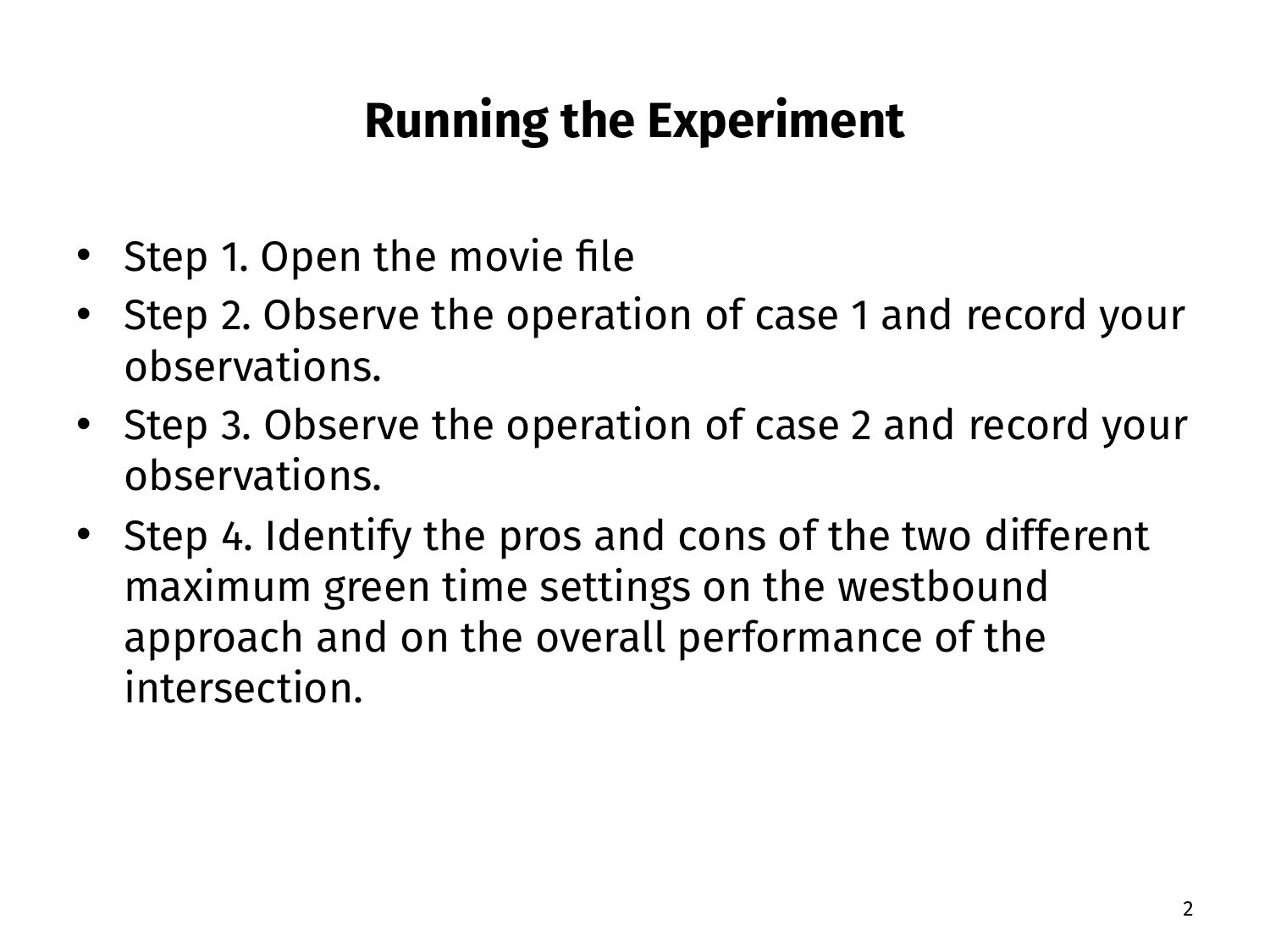

# Running the Experiment
Step 1. Open the movie file
Step 2. Observe the operation of case 1 and record your observations.
Step 3. Observe the operation of case 2 and record your observations.
Step 4. Identify the pros and cons of the two different maximum green time settings on the westbound approach and on the overall performance of the intersection.

2